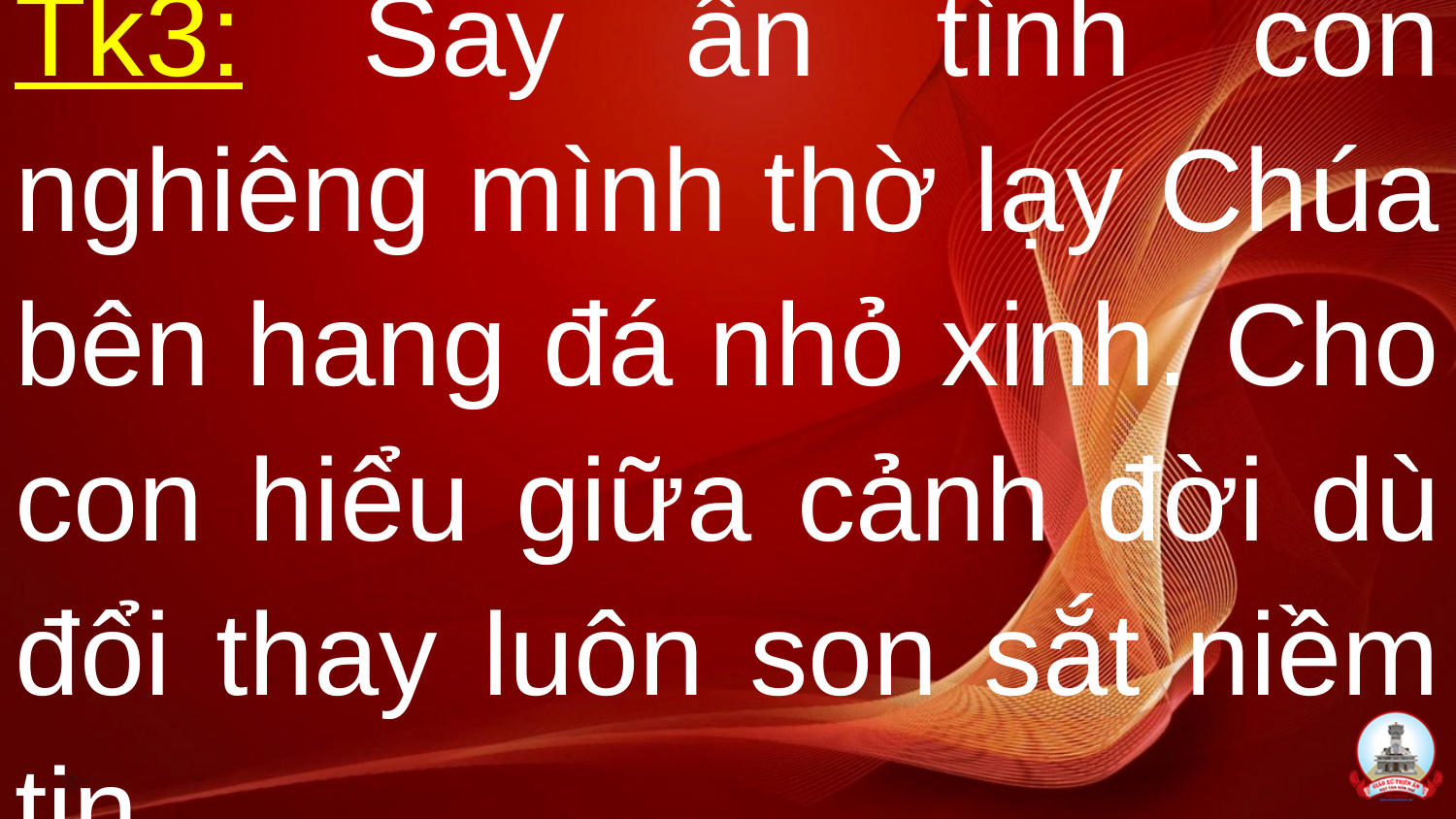

Tk3: Say ân tình con nghiêng mình thờ lạy Chúa bên hang đá nhỏ xinh. Cho con hiểu giữa cảnh đời dù đổi thay luôn son sắt niềm tin.